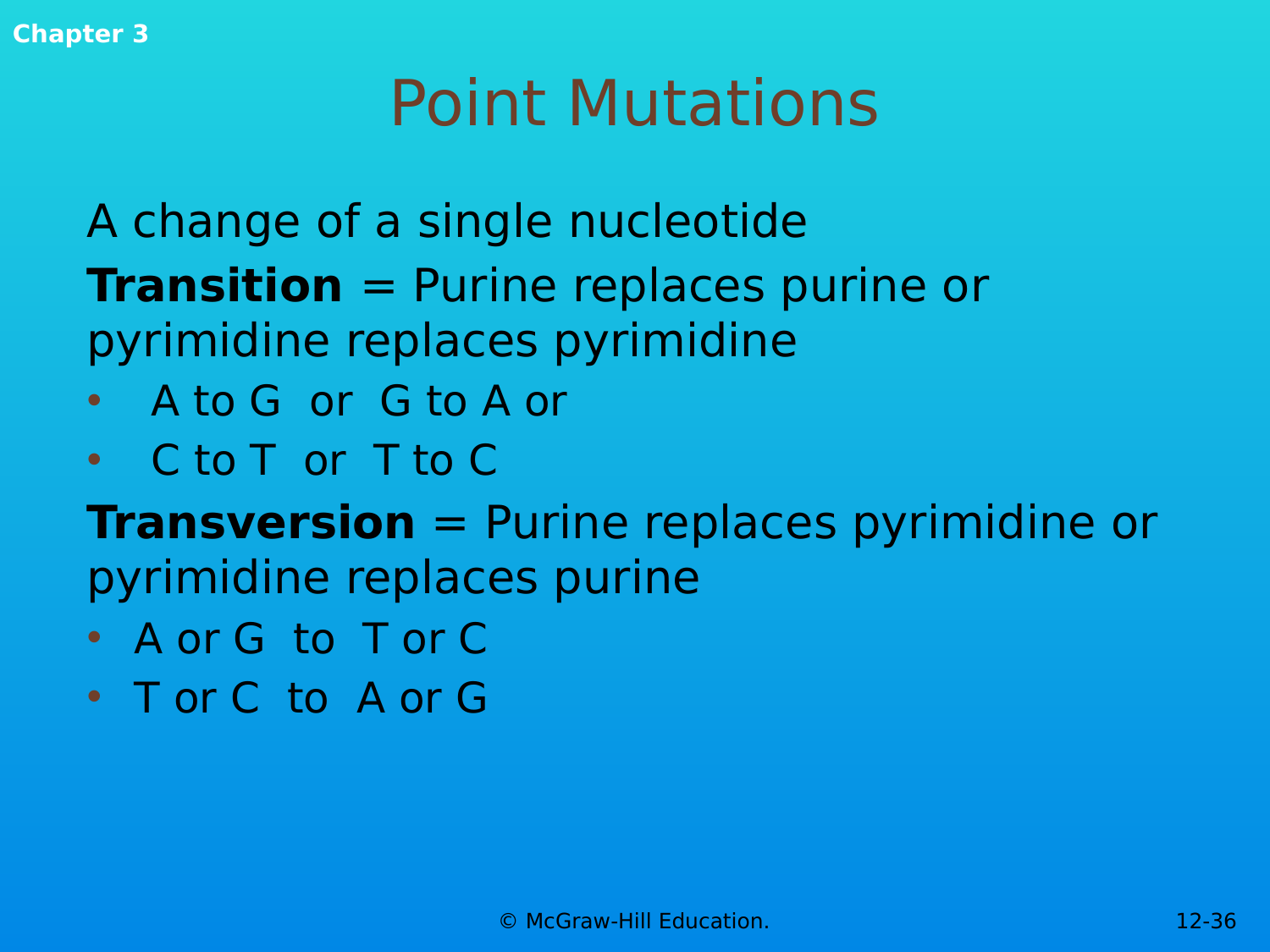

# Point Mutations
A change of a single nucleotide
Transition = Purine replaces purine or pyrimidine replaces pyrimidine
A to G  or  G to A or
C to T  or  T to C
Transversion = Purine replaces pyrimidine or pyrimidine replaces purine
A or G  to  T or C
T or C  to  A or G